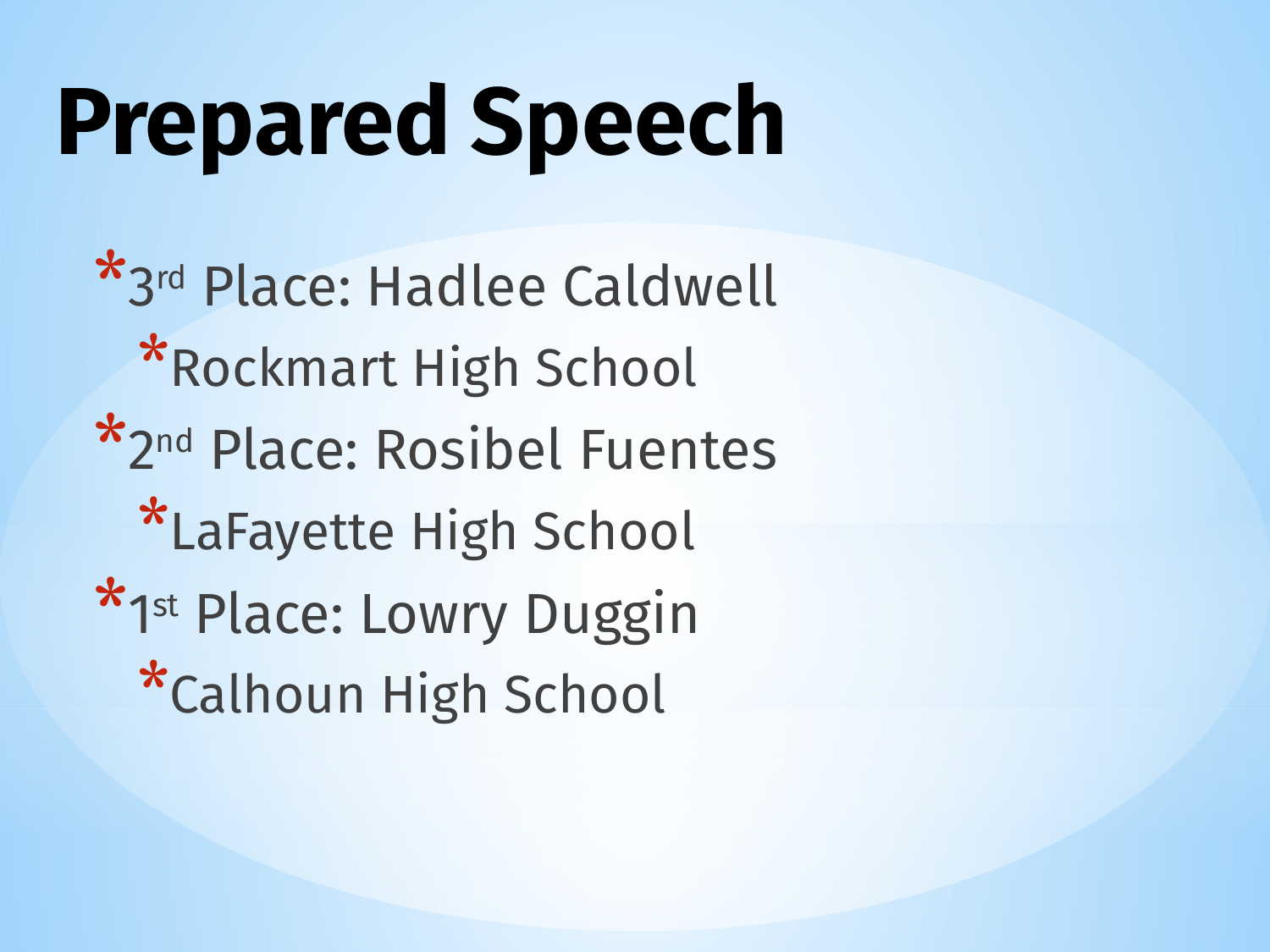

# Prepared Speech
3rd Place: Hadlee Caldwell
Rockmart High School
2nd Place: Rosibel Fuentes
LaFayette High School
1st Place: Lowry Duggin
Calhoun High School